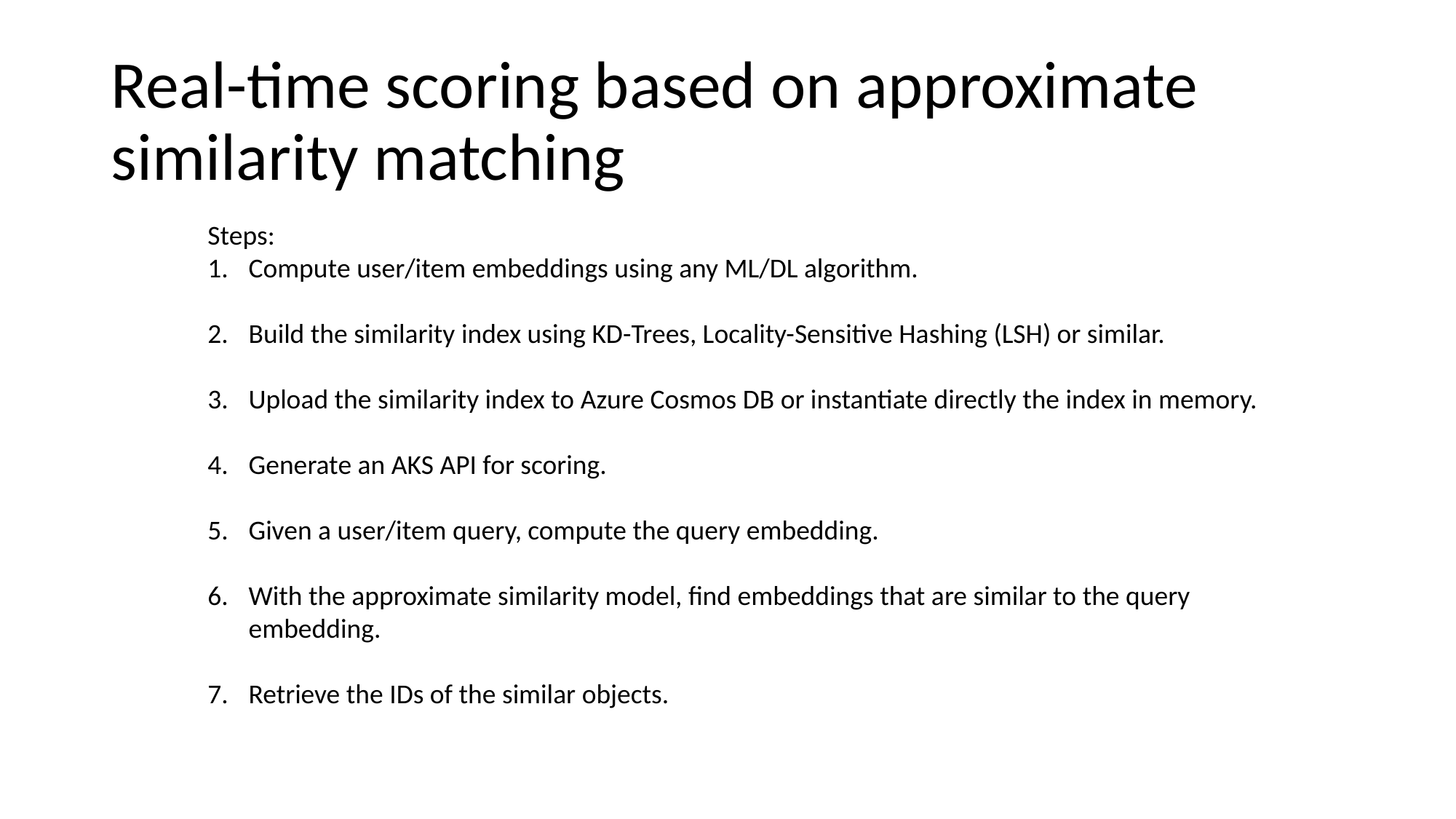

# Real-time scoring based on approximate similarity matching
Steps:
Compute user/item embeddings using any ML/DL algorithm.

Build the similarity index using KD-Trees, Locality-Sensitive Hashing (LSH) or similar.

Upload the similarity index to Azure Cosmos DB or instantiate directly the index in memory.

Generate an AKS API for scoring.

Given a user/item query, compute the query embedding.

With the approximate similarity model, find embeddings that are similar to the query embedding.

Retrieve the IDs of the similar objects.